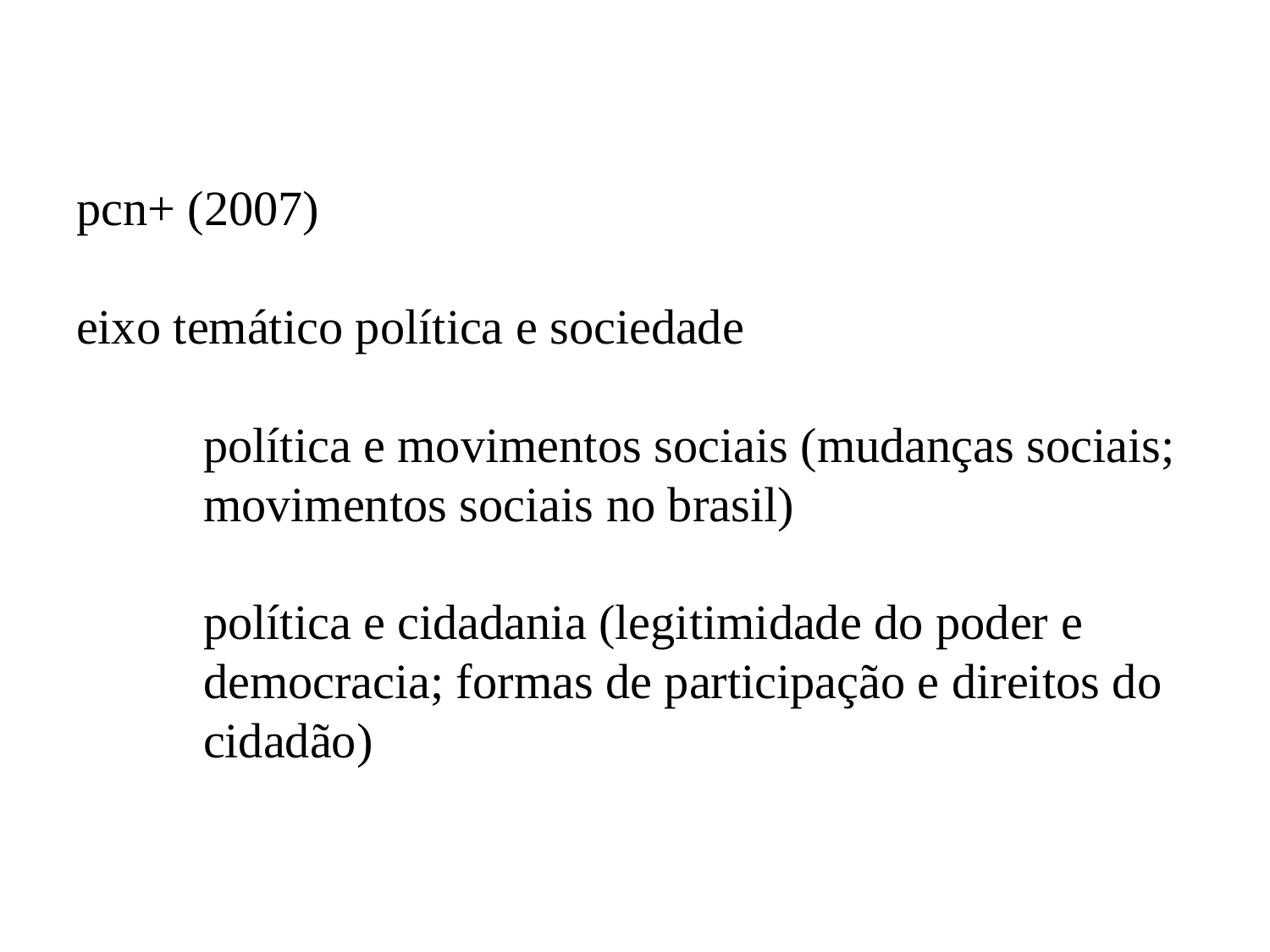

# pcn+ (2007) eixo temático política e sociedade política e movimentos sociais (mudanças sociais; 	movimentos sociais no brasil) política e cidadania (legitimidade do poder e 	democracia; formas de participação e direitos do 	cidadão)